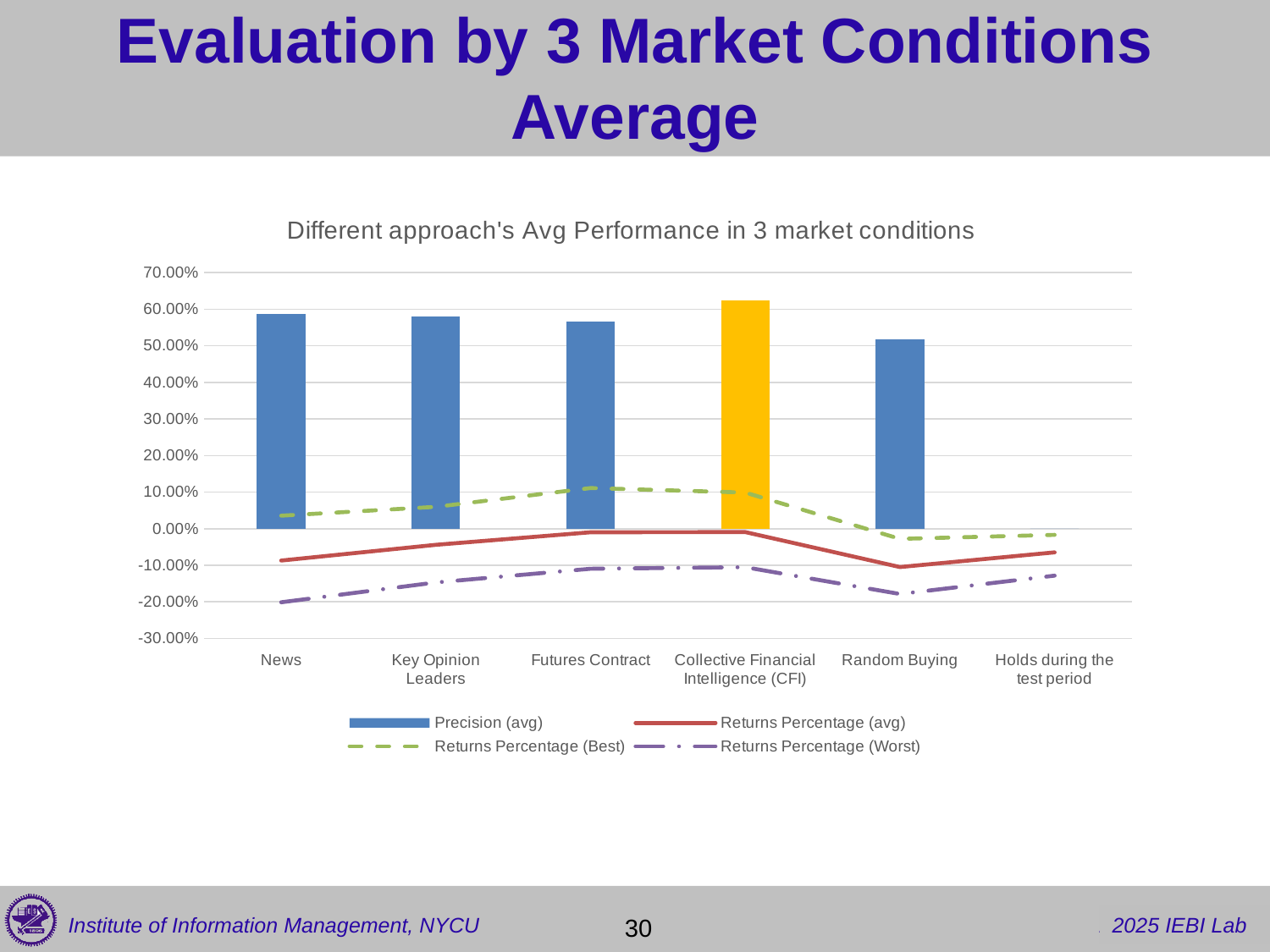

# Evaluation by 3 Market Conditions Average

### Chart: Different approach's Avg Performance in 3 market conditions

| Category | Precision (avg) | Returns Percentage (avg) | Returns Percentage (Best) | Returns Percentage (Worst) |
|---|---|---|---|---|
| News | 0.5880532809069177 | -0.08695230140005662 | 0.035641917411131666 | -0.20105616602237167 |
| Key Opinion Leaders | 0.5812403449018214 | -0.04394103741598262 | 0.05981995002358301 | -0.14682372388668352 |
| Futures Contract | 0.5659463419764194 | -0.009710647045012247 | 0.11114883854634701 | -0.10936547298218269 |
| Collective Financial Intelligence (CFI) | 0.6240702581130728 | -0.009182300578946215 | 0.09884642478298701 | -0.10514762358237255 |
| Random Buying | 0.5169931268165504 | -0.10476751498406638 | -0.027788850497849866 | -0.1784028794105065 |
| Holds during the test period | 0.0 | -0.06463778211409495 | -0.01687868852459033 | -0.12827749576988165 |
   30